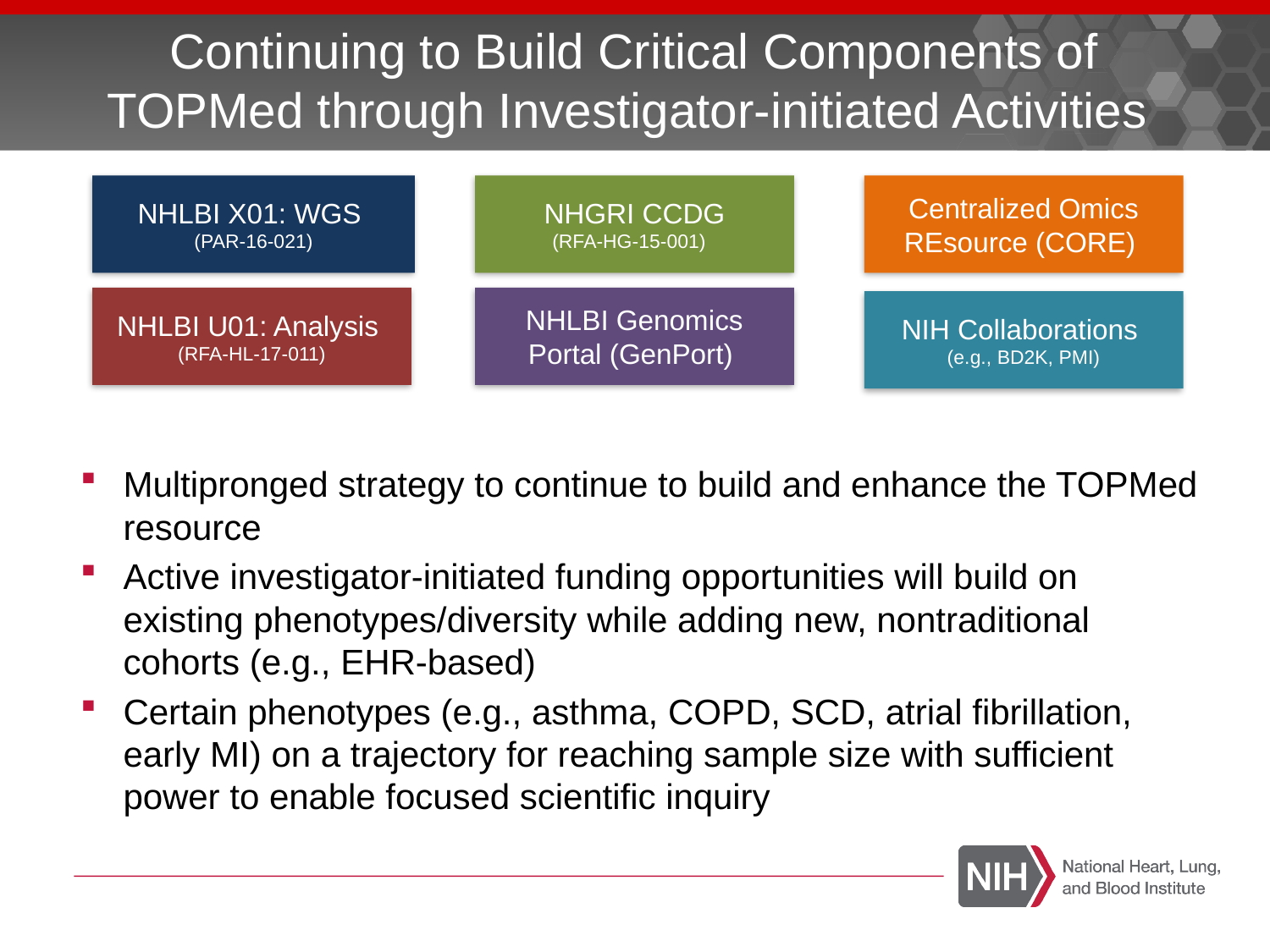

# Continuing to Build Critical Components of TOPMed through Investigator-initiated Activities
NHLBI X01: WGS
(PAR-16-021)
NHGRI CCDG
(RFA-HG-15-001)
Centralized Omics REsource (CORE)
NHLBI U01: Analysis
(RFA-HL-17-011)
NHLBI Genomics Portal (GenPort)
NIH Collaborations
(e.g., BD2K, PMI)
Multipronged strategy to continue to build and enhance the TOPMed resource
Active investigator-initiated funding opportunities will build on existing phenotypes/diversity while adding new, nontraditional cohorts (e.g., EHR-based)
Certain phenotypes (e.g., asthma, COPD, SCD, atrial fibrillation, early MI) on a trajectory for reaching sample size with sufficient power to enable focused scientific inquiry